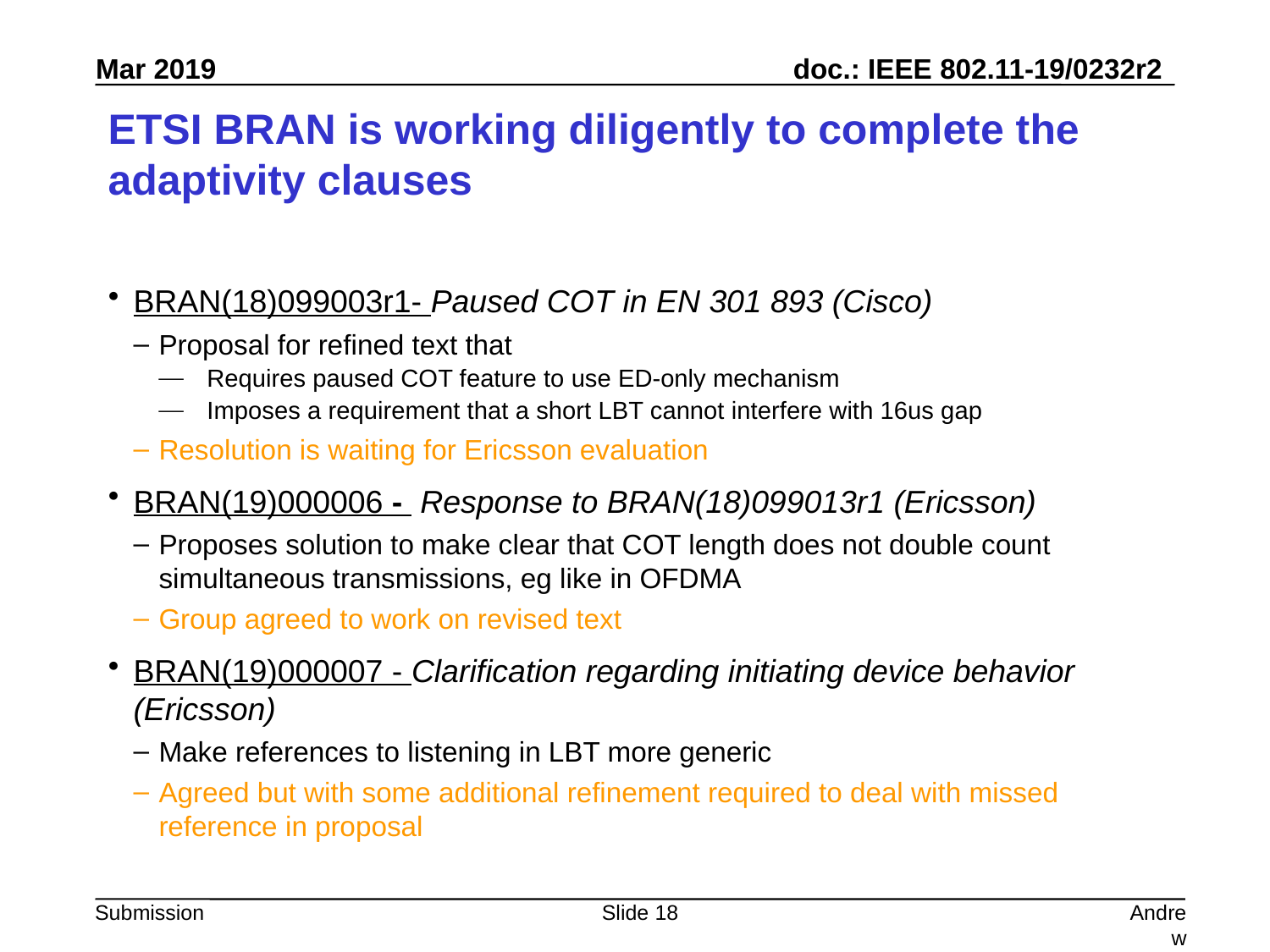

# ETSI BRAN is working diligently to complete the adaptivity clauses
BRAN(18)099003r1- Paused COT in EN 301 893 (Cisco)
Proposal for refined text that
Requires paused COT feature to use ED-only mechanism
Imposes a requirement that a short LBT cannot interfere with 16us gap
Resolution is waiting for Ericsson evaluation
BRAN(19)000006 -  Response to BRAN(18)099013r1 (Ericsson)
Proposes solution to make clear that COT length does not double count simultaneous transmissions, eg like in OFDMA
Group agreed to work on revised text
BRAN(19)000007 - Clarification regarding initiating device behavior (Ericsson)
Make references to listening in LBT more generic
Agreed but with some additional refinement required to deal with missed reference in proposal
Slide 18
Andrew Myles, Cisco